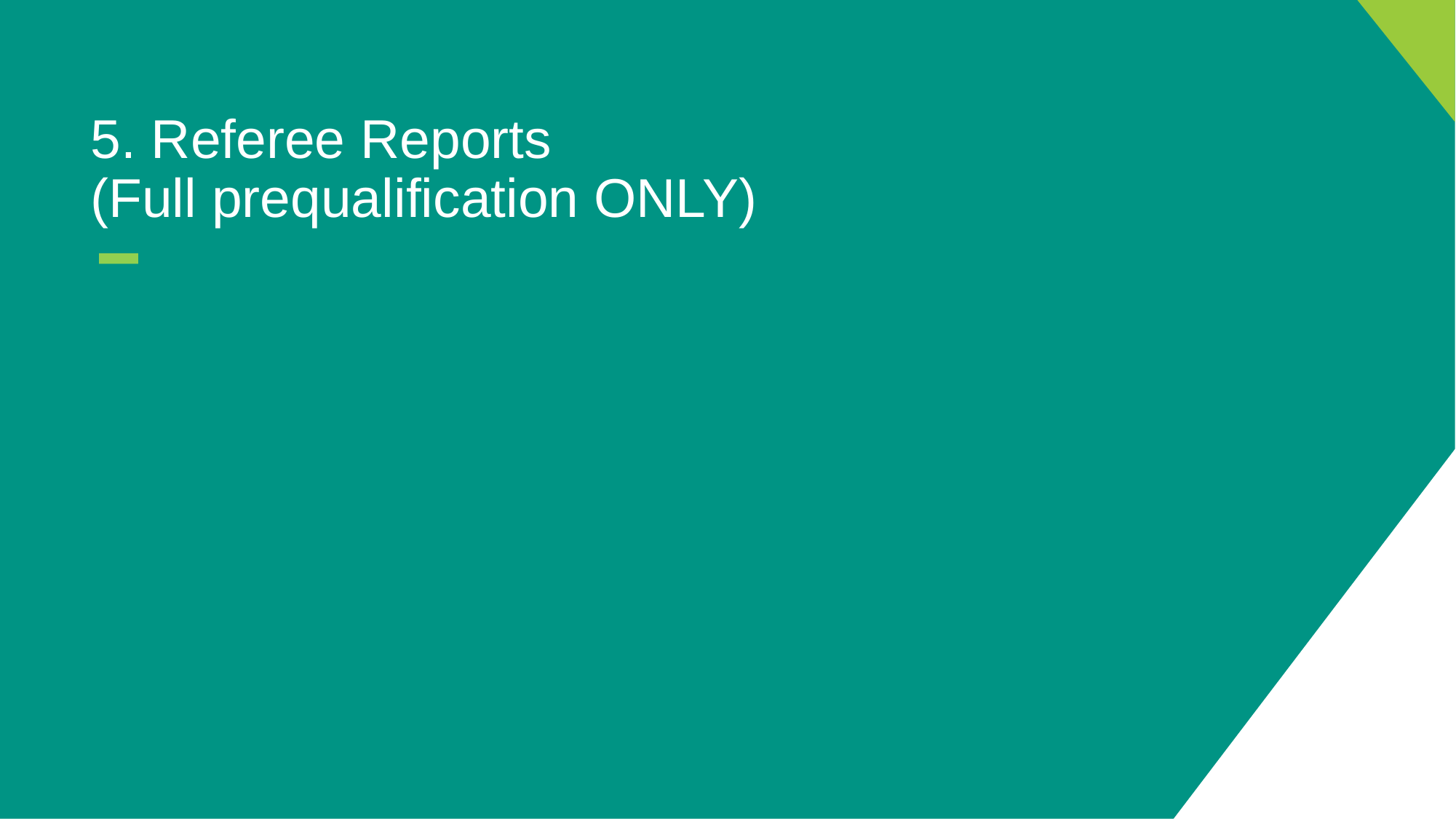

# 5. Referee Reports (Full prequalification ONLY)